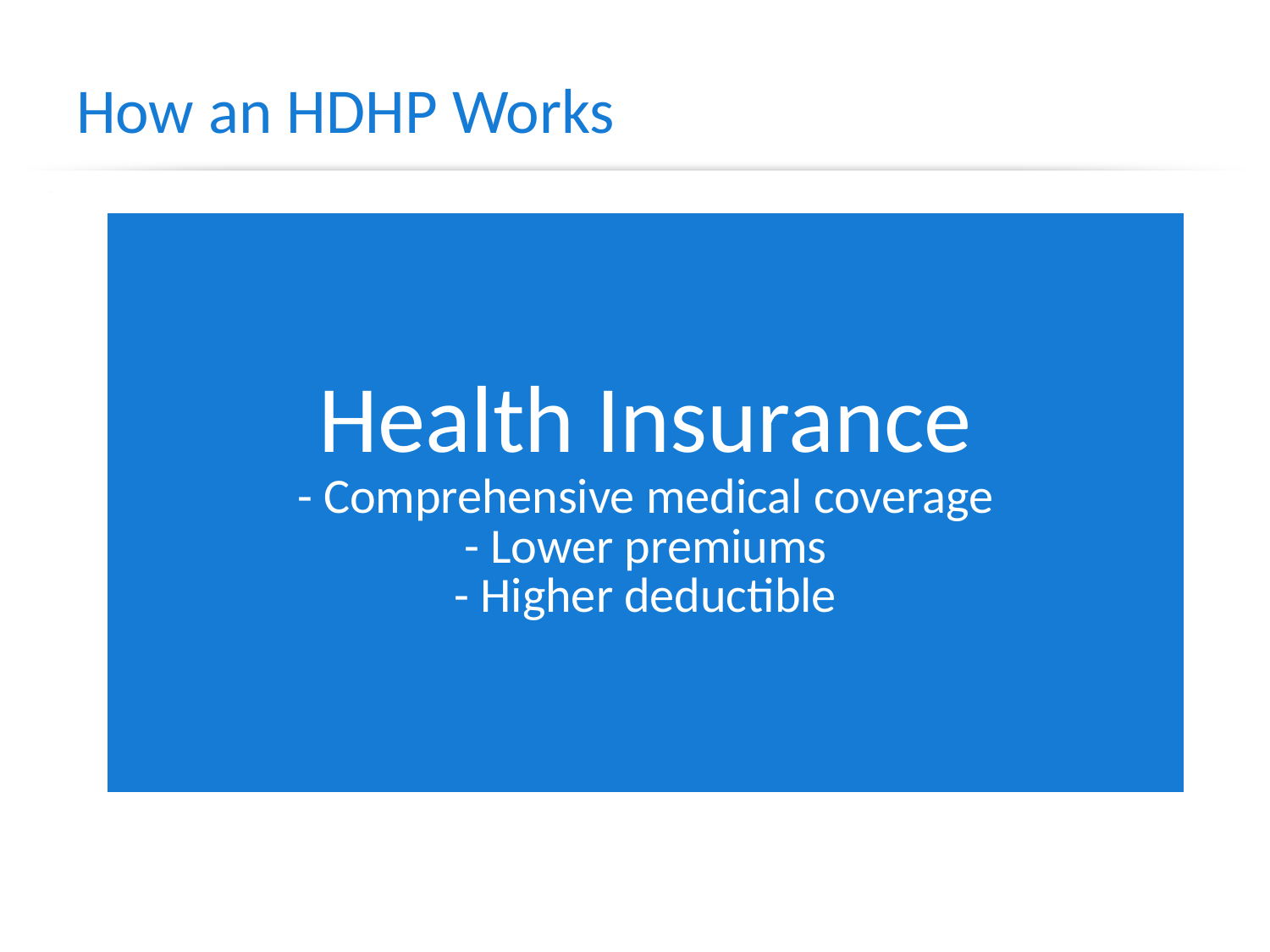

# How an HDHP Works
Health Insurance
- Comprehensive medical coverage
- Lower premiums
- Higher deductible